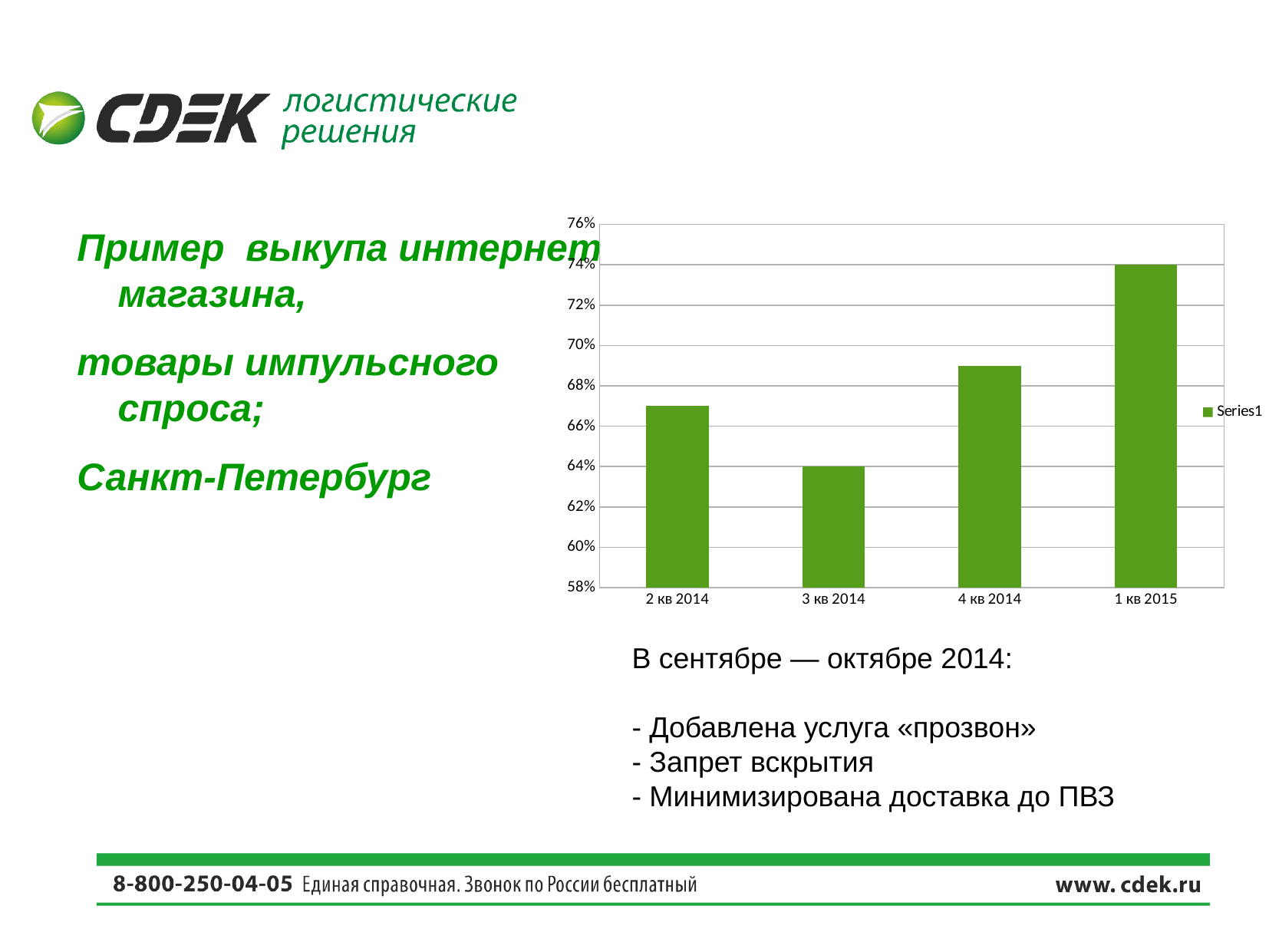

### Chart

| Category |  |
|---|---|
| 2 кв 2014 | 0.67 |
| 3 кв 2014 | 0.64 |
| 4 кв 2014 | 0.69 |
| 1 кв 2015 | 0.74 |
Пример  выкупа интернет магазина,
товары импульсного спроса;
Санкт-Петербург
В сентябре — октябре 2014:

- Добавлена услуга «прозвон»
- Запрет вскрытия
- Минимизирована доставка до ПВЗ